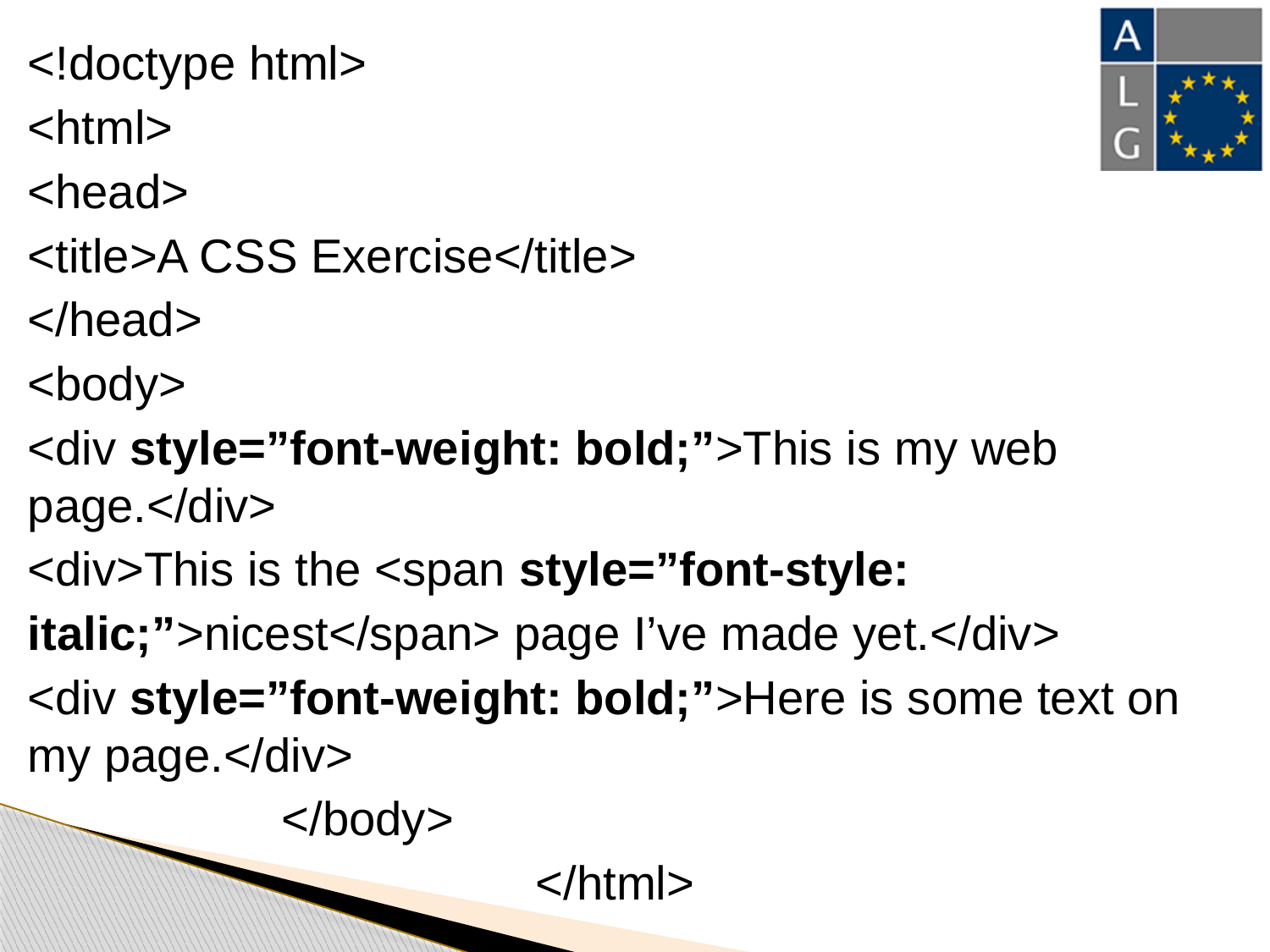

<!doctype html>
<html>
<head>
<title>A CSS Exercise</title>
</head>
<body>
<div style=”font-weight: bold;”>This is my web page.</div>
<div>This is the <span style=”font-style:
italic;”>nicest</span> page I’ve made yet.</div>
<div style=”font-weight: bold;”>Here is some text on my page.</div>
		</body>
				</html>